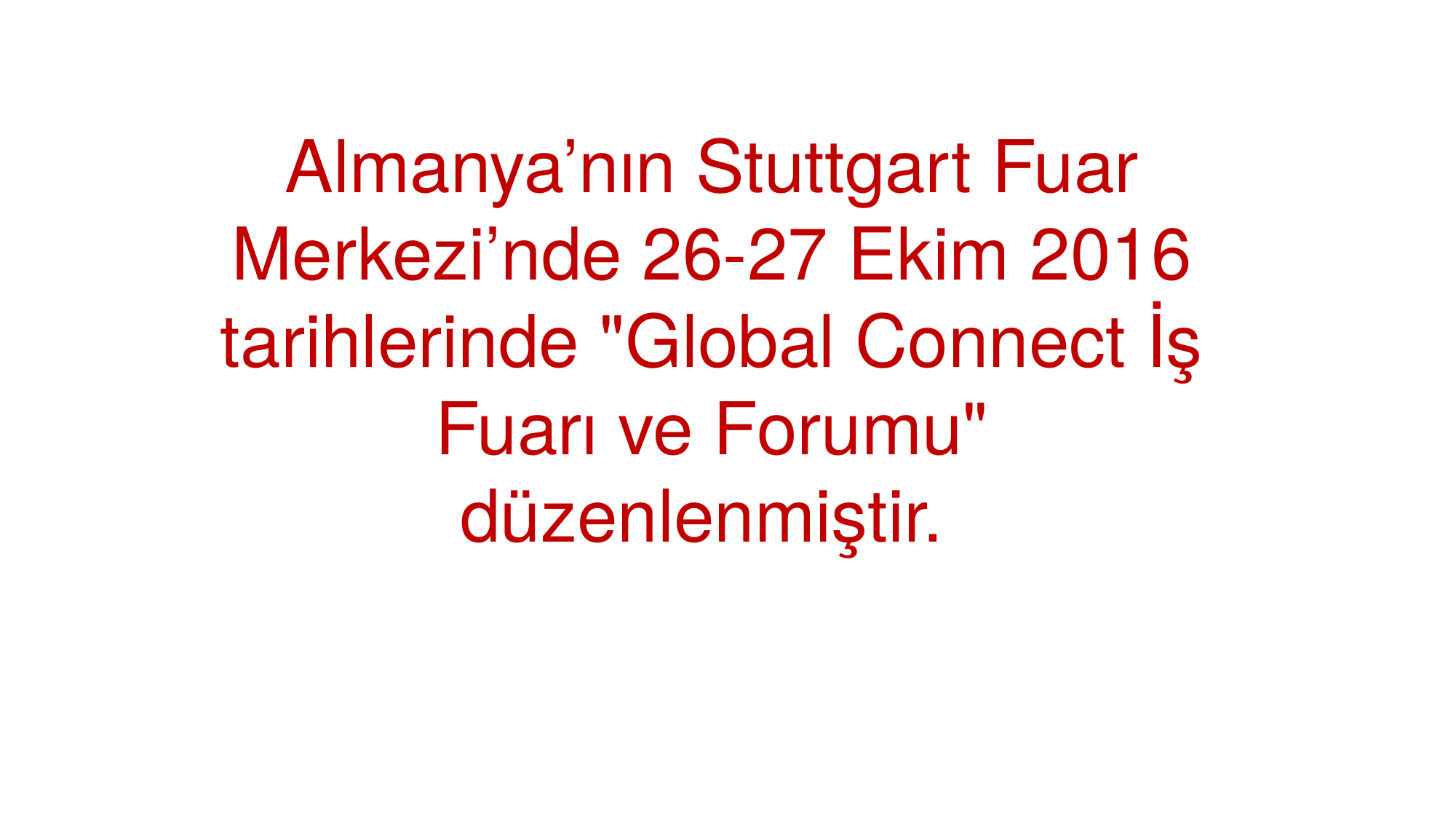

Almanya’nın Stuttgart Fuar Merkezi’nde 26-27 Ekim 2016 tarihlerinde "Global Connect İş Fuarı ve Forumu" düzenlenmiştir.